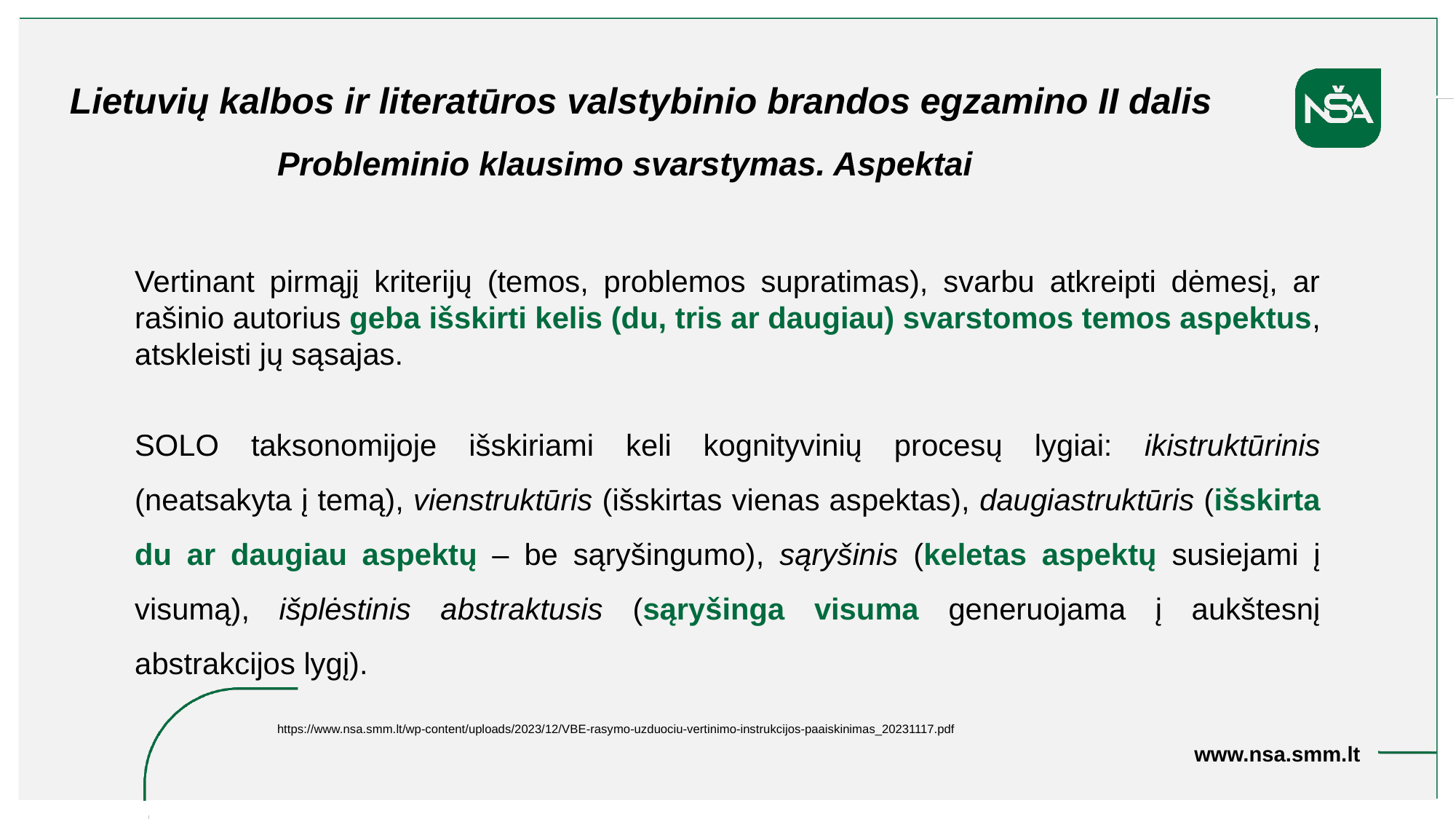

Lietuvių kalbos ir literatūros valstybinio brandos egzamino II dalis
Probleminio klausimo svarstymas. Aspektai
Vertinant pirmąjį kriterijų (temos, problemos supratimas), svarbu atkreipti dėmesį, ar rašinio autorius geba išskirti kelis (du, tris ar daugiau) svarstomos temos aspektus, atskleisti jų sąsajas.

SOLO taksonomijoje išskiriami keli kognityvinių procesų lygiai: ikistruktūrinis (neatsakyta į temą), vienstruktūris (išskirtas vienas aspektas), daugiastruktūris (išskirta du ar daugiau aspektų – be sąryšingumo), sąryšinis (keletas aspektų susiejami į visumą), išplėstinis abstraktusis (sąryšinga visuma generuojama į aukštesnį abstrakcijos lygį).
https://www.nsa.smm.lt/wp-content/uploads/2023/12/VBE-rasymo-uzduociu-vertinimo-instrukcijos-paaiskinimas_20231117.pdf